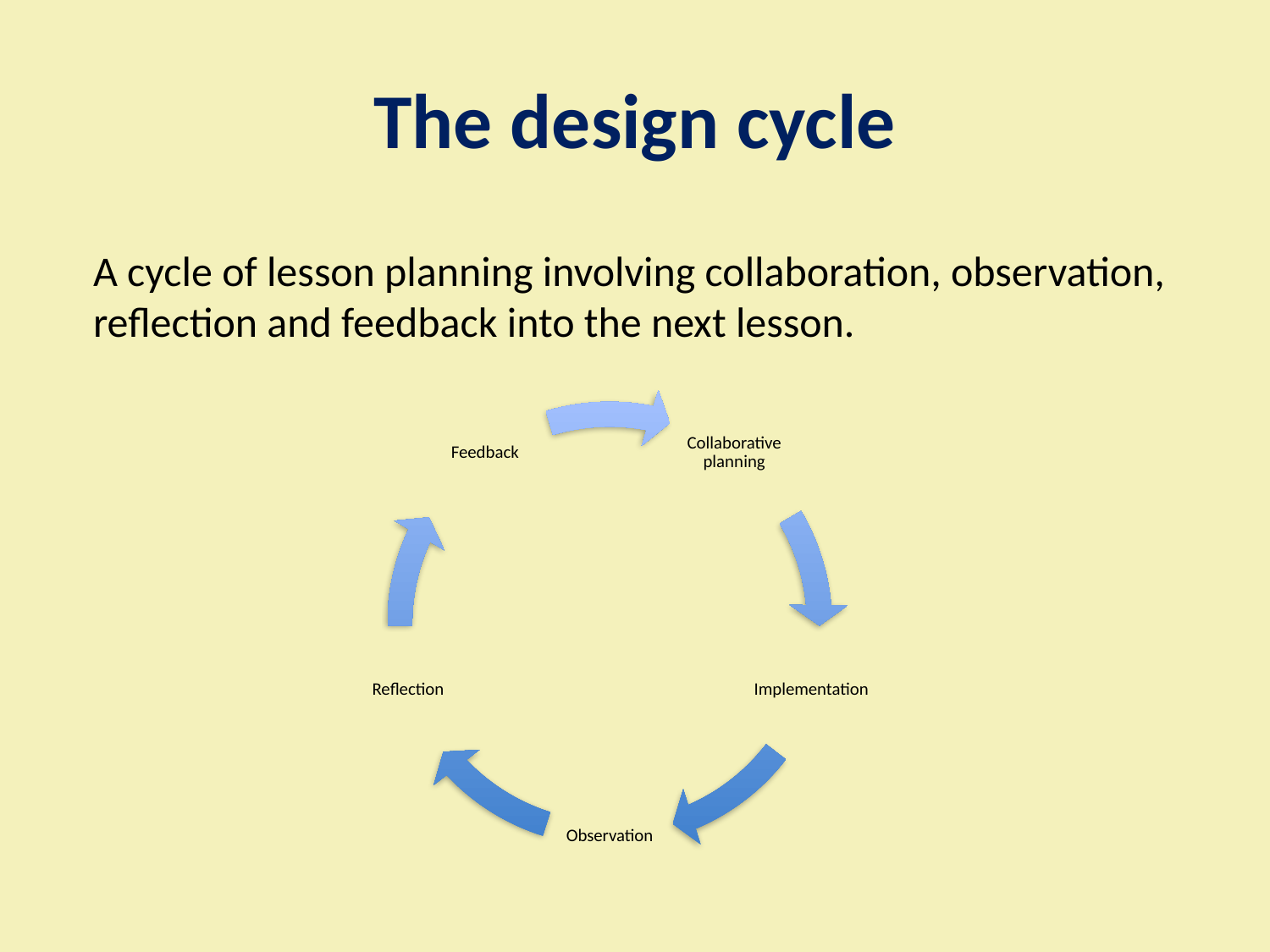

# The design cycle
A cycle of lesson planning involving collaboration, observation, reflection and feedback into the next lesson.
Collaborative planning
Implementation
Observation
Reflection
Feedback